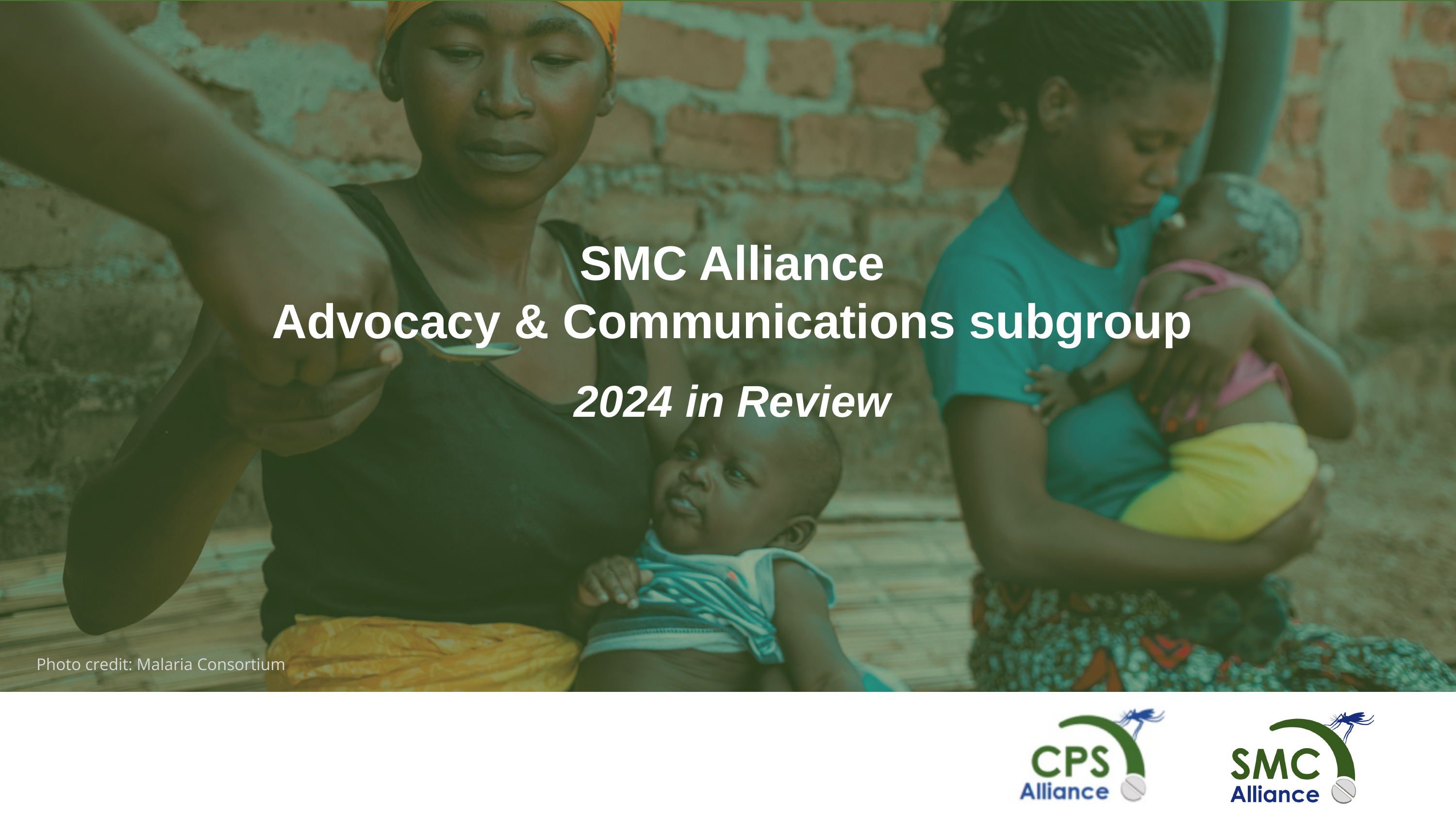

SMC Alliance
Advocacy & Communications subgroup

2024 in Review

Photo credit: Malaria Consortium